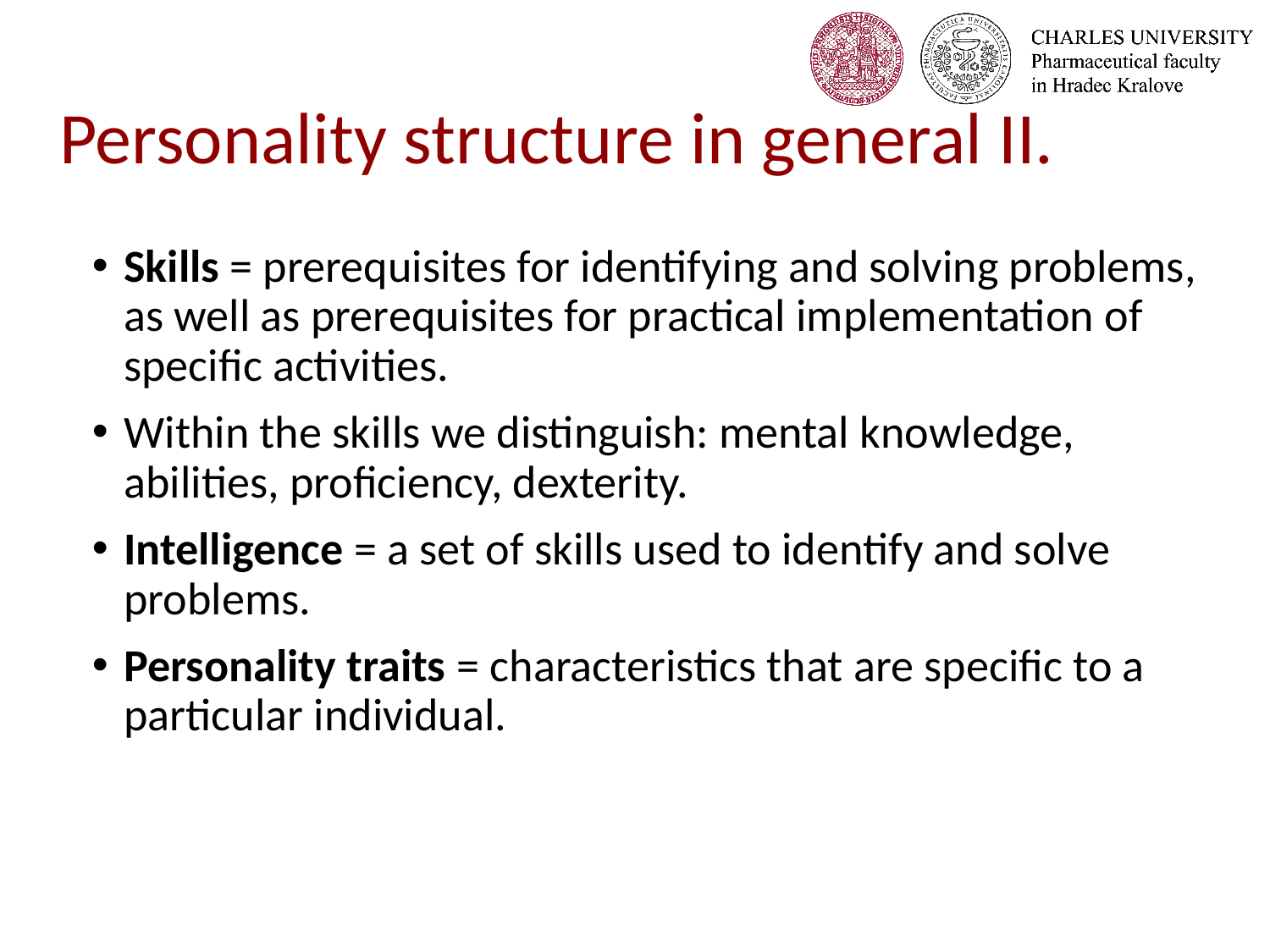

# Personality structure in general II.
Skills = prerequisites for identifying and solving problems, as well as prerequisites for practical implementation of specific activities.
Within the skills we distinguish: mental knowledge, abilities, proficiency, dexterity.
Intelligence = a set of skills used to identify and solve problems.
Personality traits = characteristics that are specific to a particular individual.